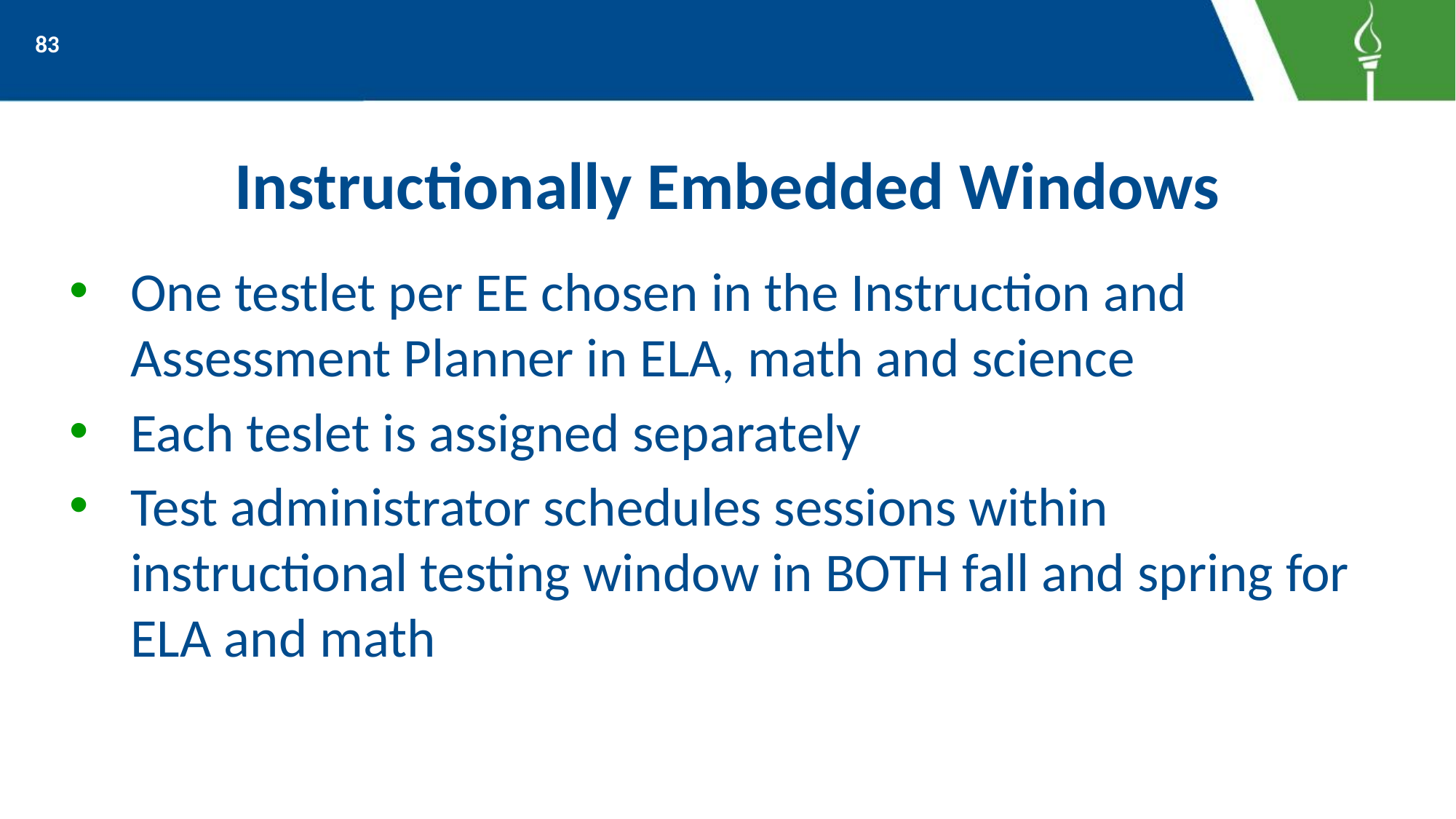

83
# Instructionally Embedded Windows
One testlet per EE chosen in the Instruction and Assessment Planner in ELA, math and science
Each teslet is assigned separately
Test administrator schedules sessions within instructional testing window in BOTH fall and spring for ELA and math